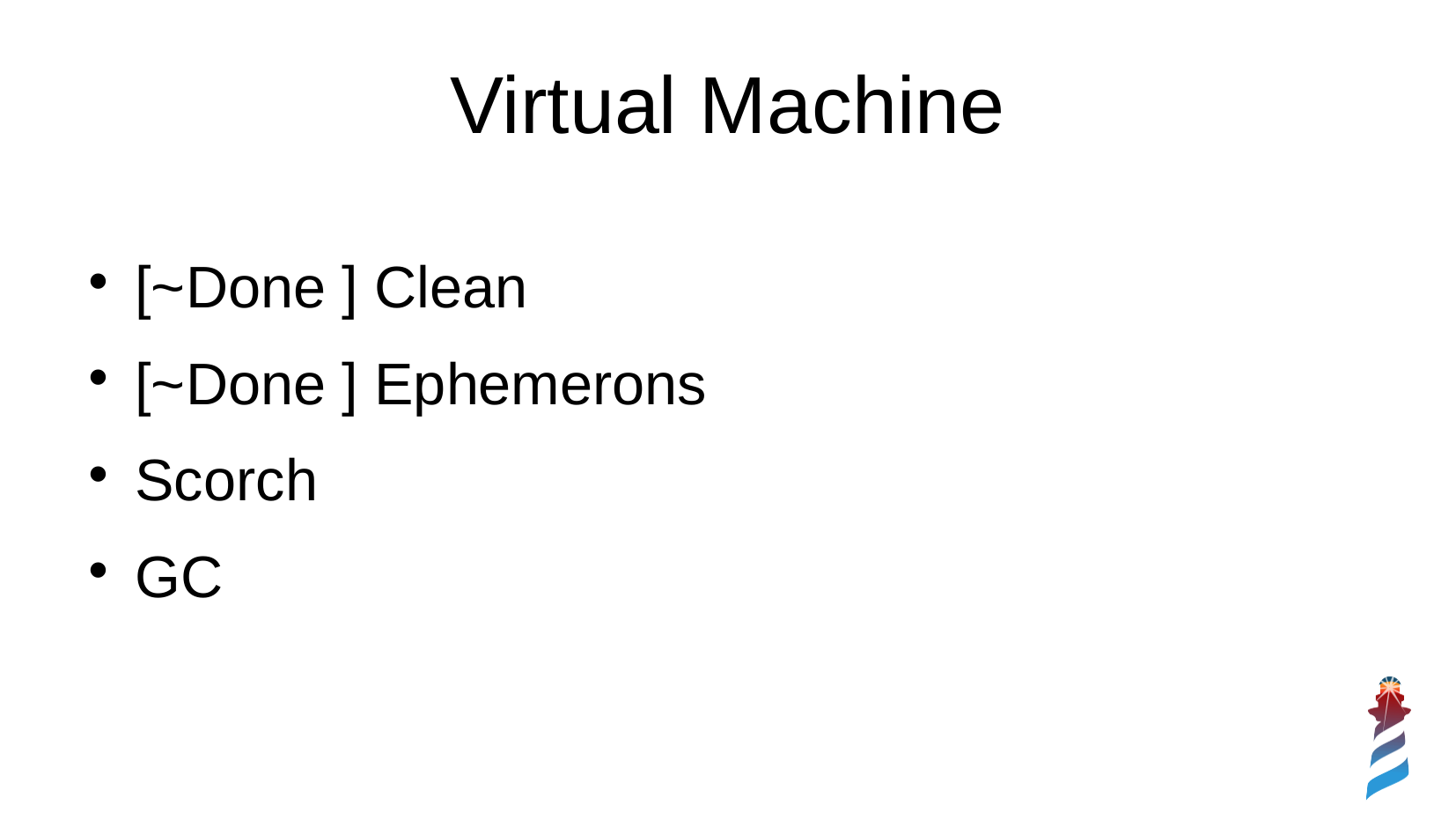

Virtual Machine
[~Done ] Clean
[~Done ] Ephemerons
Scorch
GC